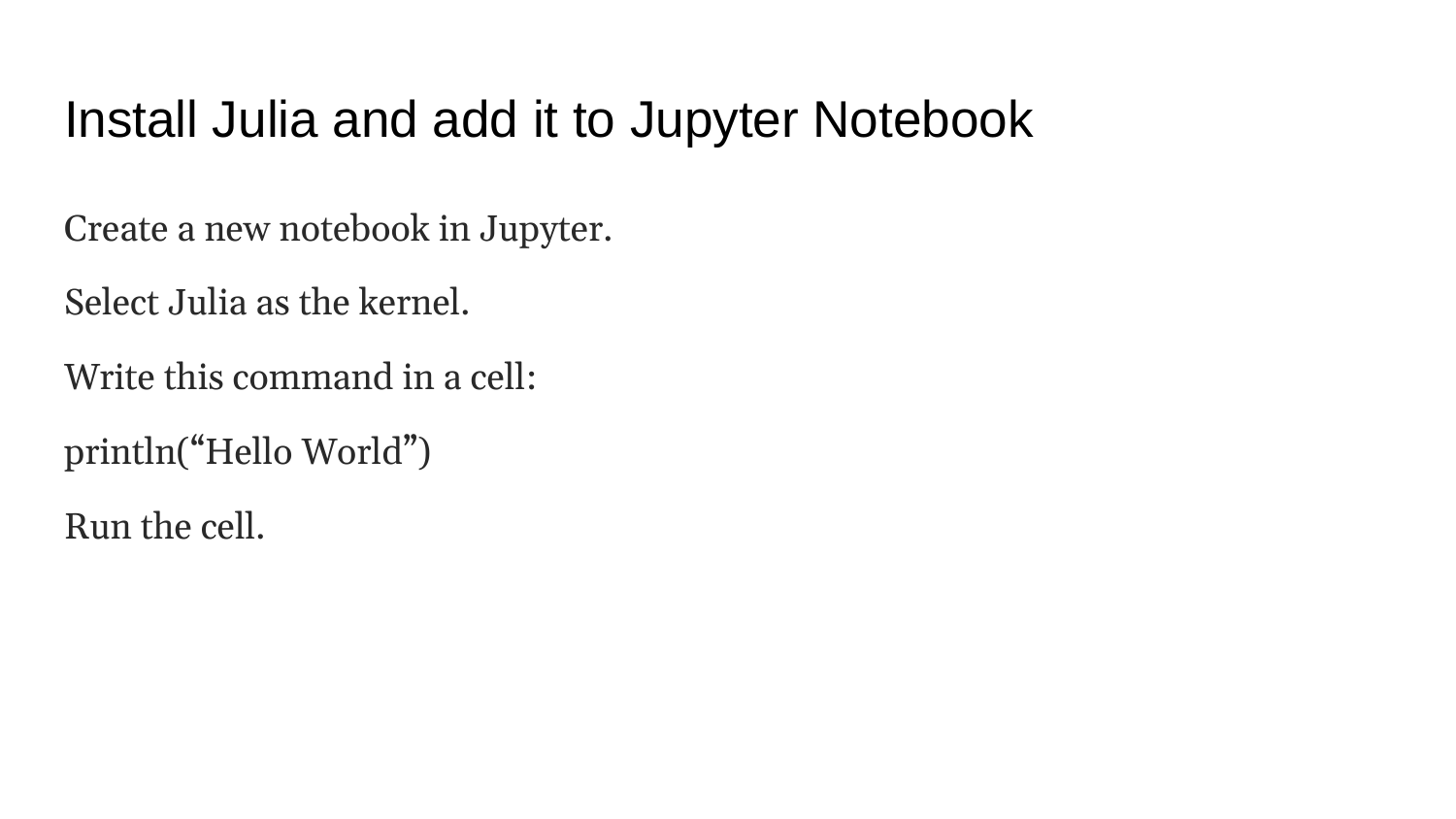

# Install Julia and add it to Jupyter Notebook

Create a new notebook in Jupyter.
Select Julia as the kernel.
Write this command in a cell:
println(“Hello World”)
Run the cell.